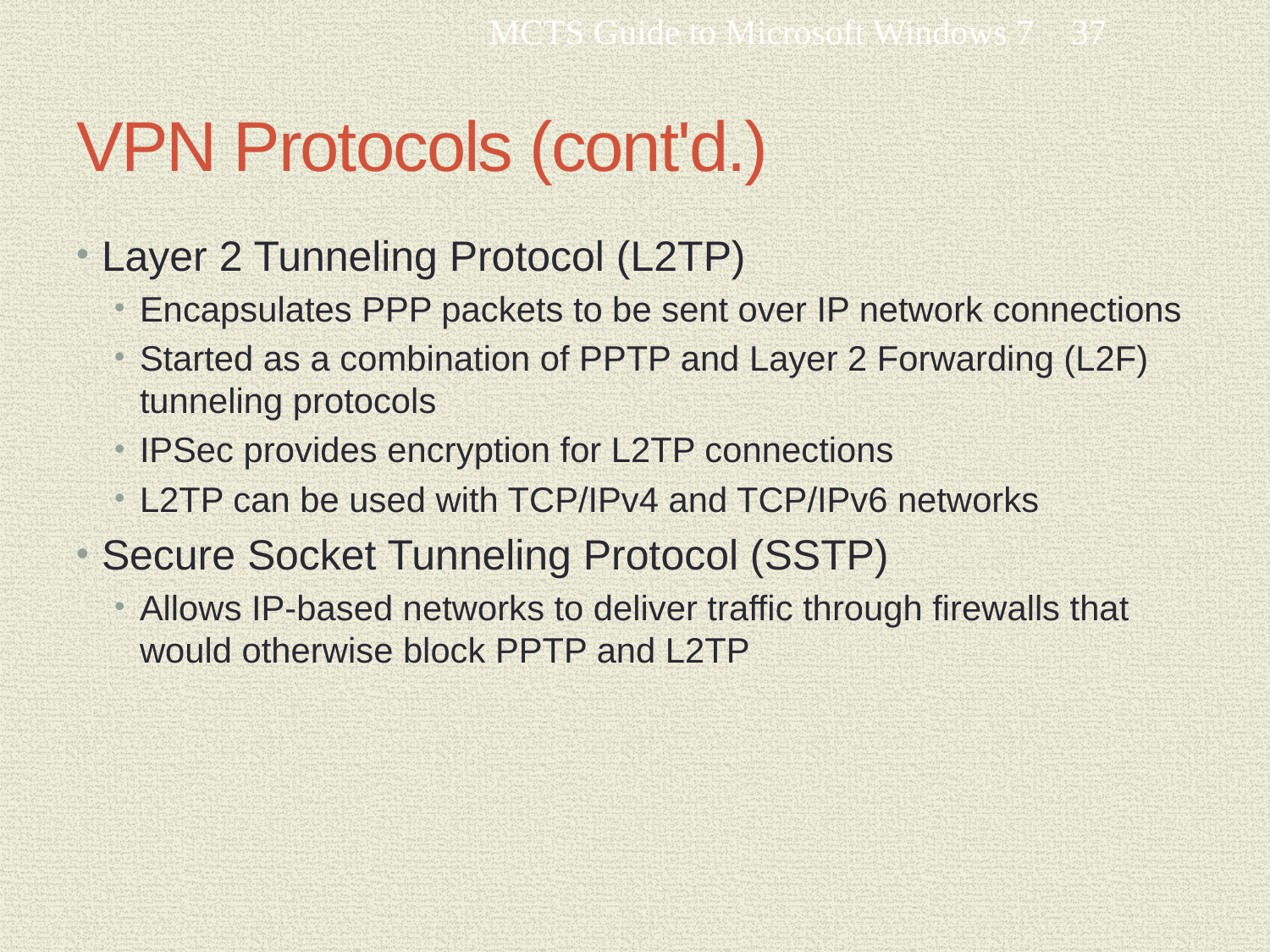

MCTS Guide to Microsoft Windows 7
37
# VPN Protocols (cont'd.)
Layer 2 Tunneling Protocol (L2TP)
Encapsulates PPP packets to be sent over IP network connections
Started as a combination of PPTP and Layer 2 Forwarding (L2F) tunneling protocols
IPSec provides encryption for L2TP connections
L2TP can be used with TCP/IPv4 and TCP/IPv6 networks
Secure Socket Tunneling Protocol (SSTP)
Allows IP-based networks to deliver traffic through firewalls that would otherwise block PPTP and L2TP